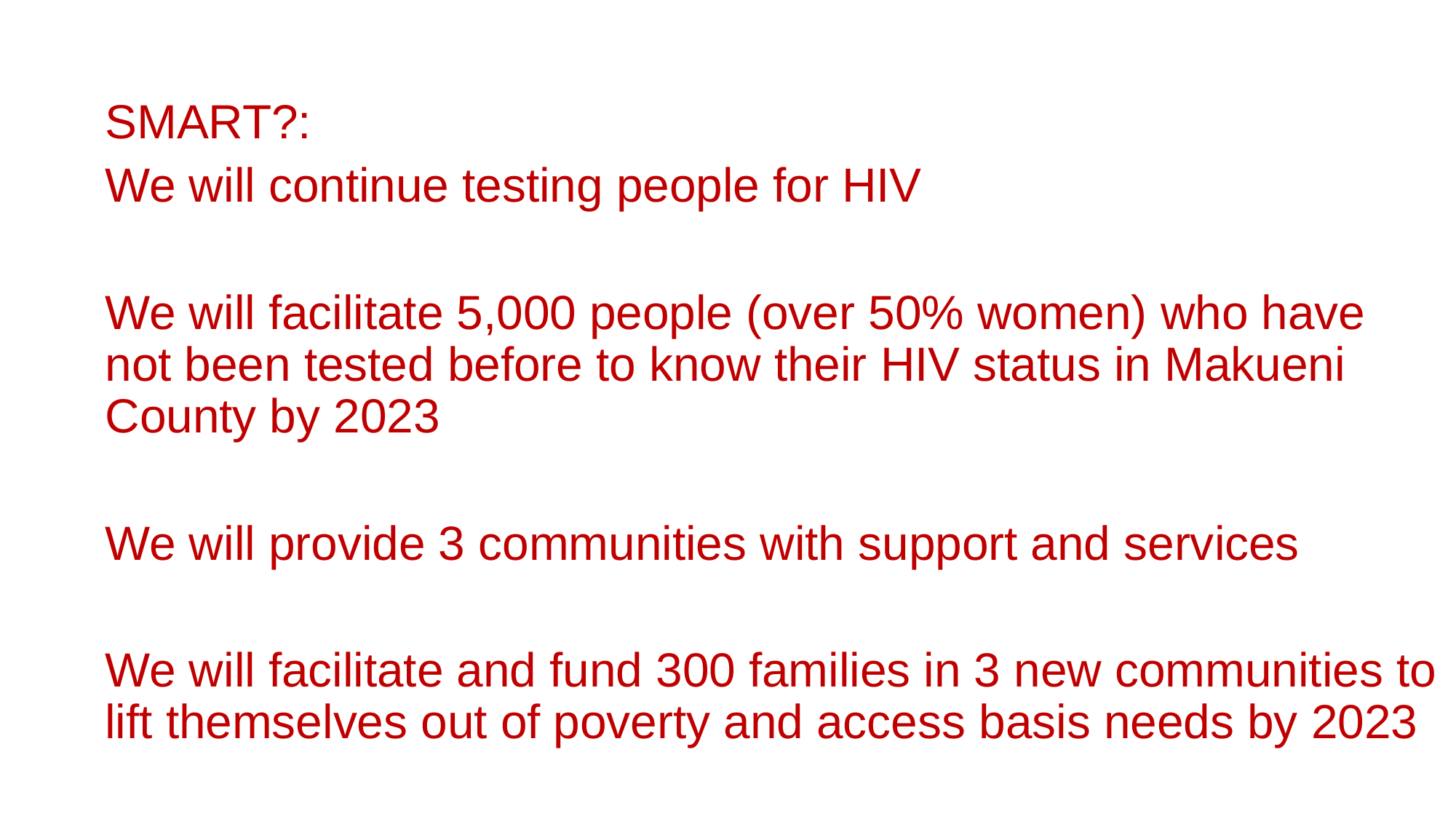

SMART?:
We will continue testing people for HIV

We will facilitate 5,000 people (over 50% women) who have not been tested before to know their HIV status in Makueni County by 2023

We will provide 3 communities with support and services

We will facilitate and fund 300 families in 3 new communities to lift themselves out of poverty and access basis needs by 2023